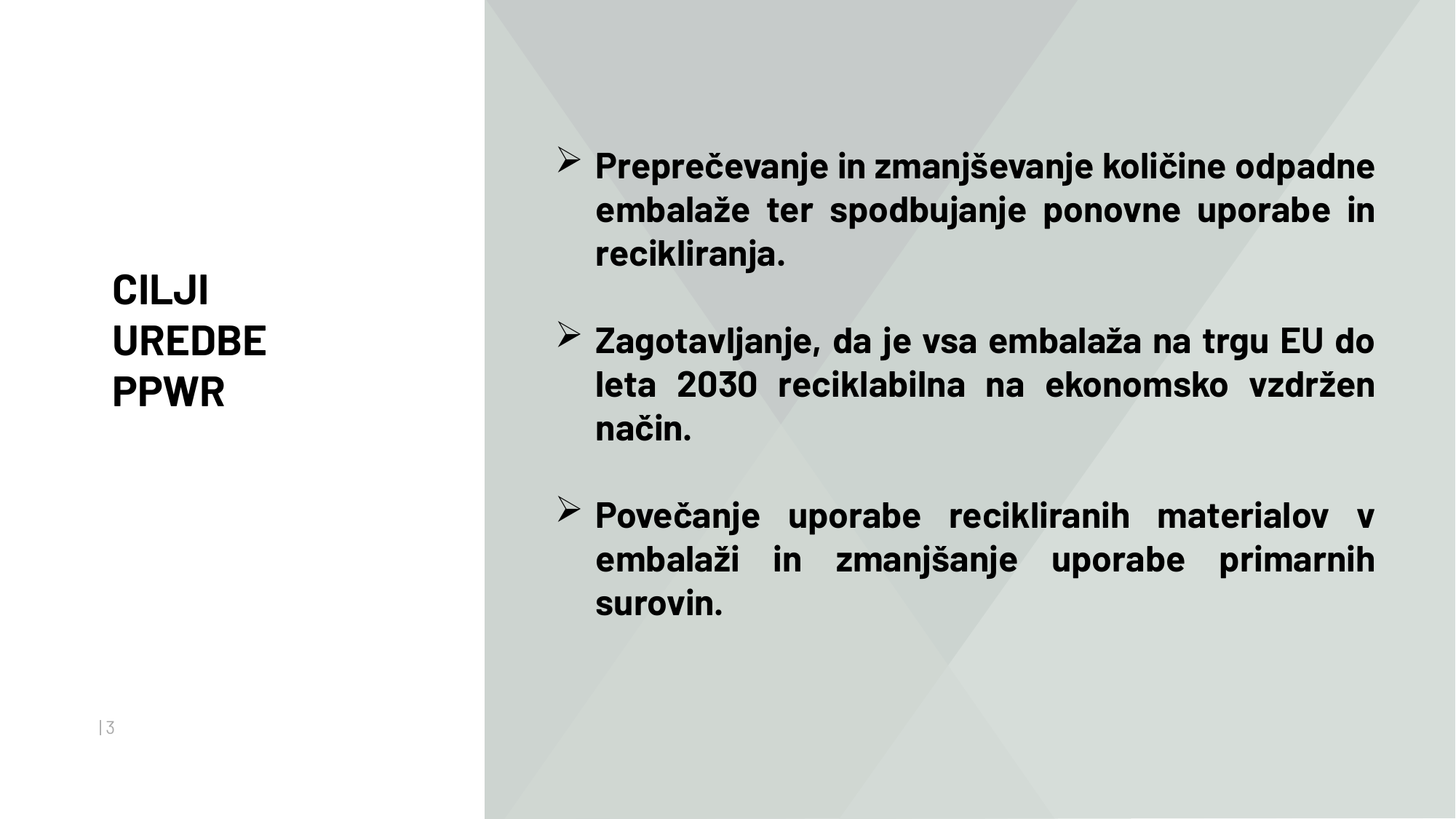

Preprečevanje in zmanjševanje količine odpadne embalaže ter spodbujanje ponovne uporabe in recikliranja.

Zagotavljanje, da je vsa embalaža na trgu EU do leta 2030 reciklabilna na ekonomsko vzdržen način.

Povečanje uporabe recikliranih materialov v embalaži in zmanjšanje uporabe primarnih surovin.
CILJI UREDBE PPWR
| 3